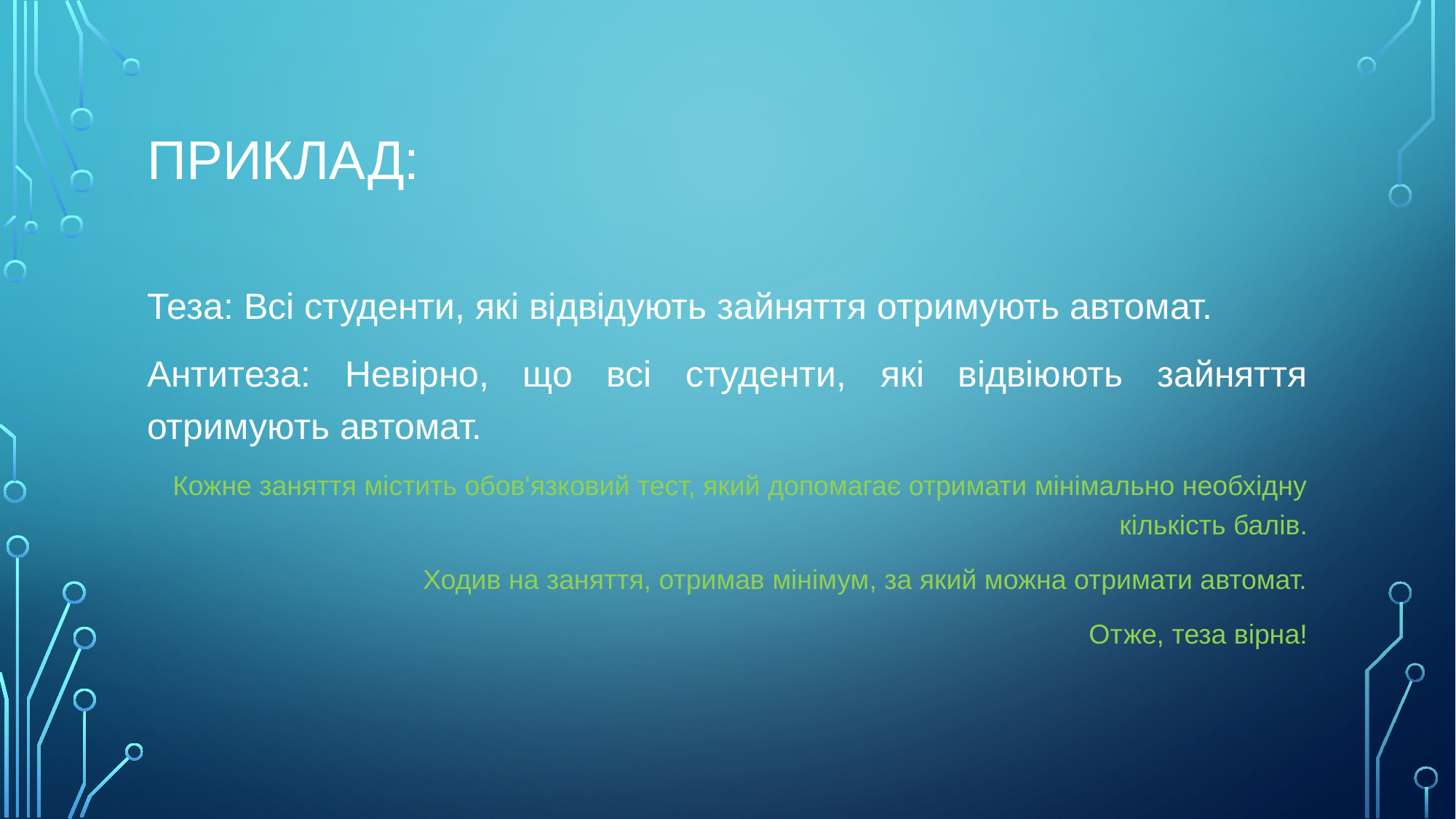

# Приклад:
Теза: Всі студенти, які відвідують зайняття отримують автомат.
Антитеза: Невірно, що всі студенти, які відвіюють зайняття отримують автомат.
Кожне заняття містить обов'язковий тест, який допомагає отримати мінімально необхідну кількість балів.
Ходив на заняття, отримав мінімум, за який можна отримати автомат.
Отже, теза вірна!